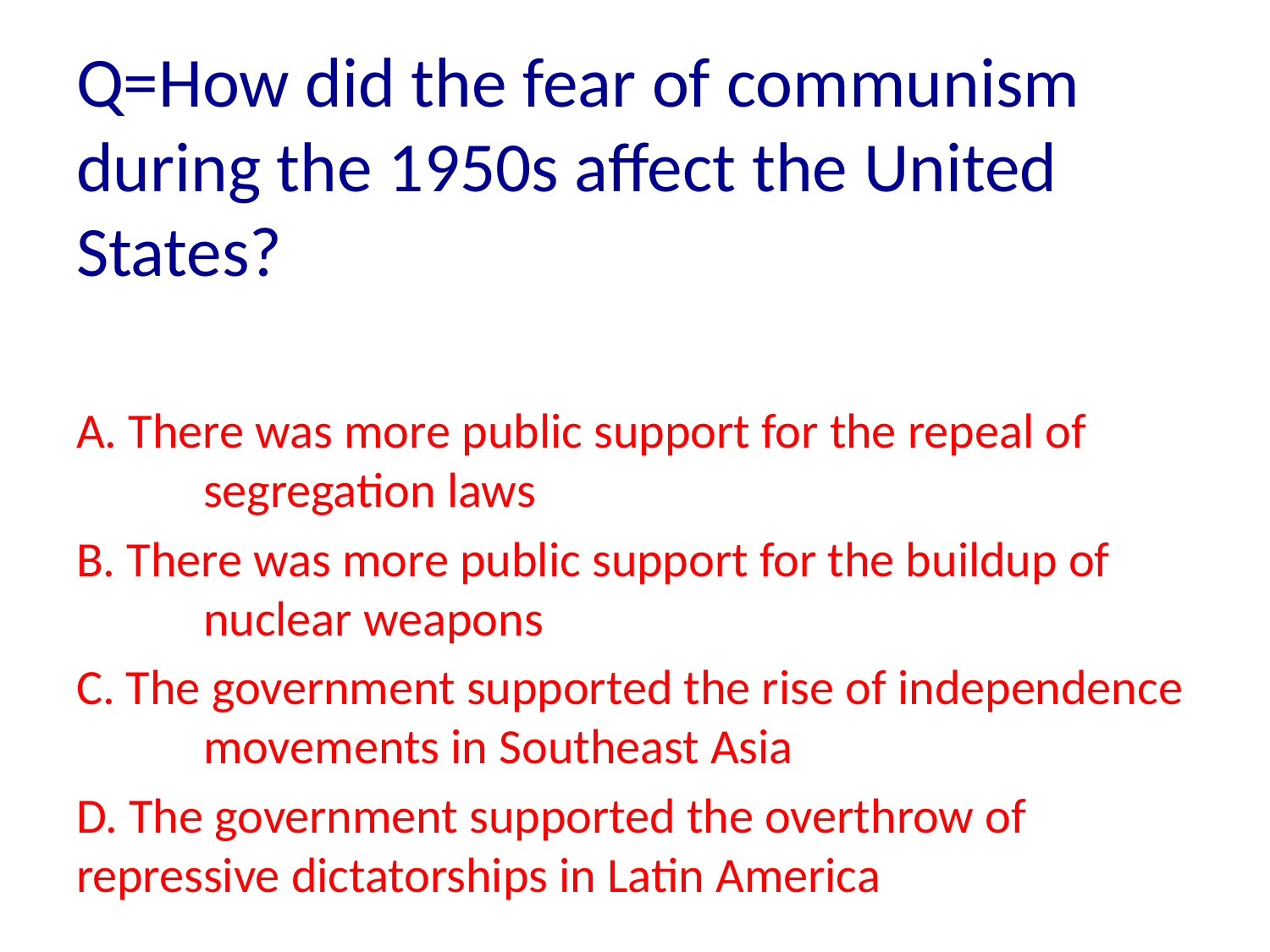

Q=How did the fear of communism during the 1950s affect the United States?

A. There was more public support for the repeal of 	segregation laws
B. There was more public support for the buildup of 	nuclear weapons
C. The government supported the rise of independence 	movements in Southeast Asia
D. The government supported the overthrow of 	repressive dictatorships in Latin America